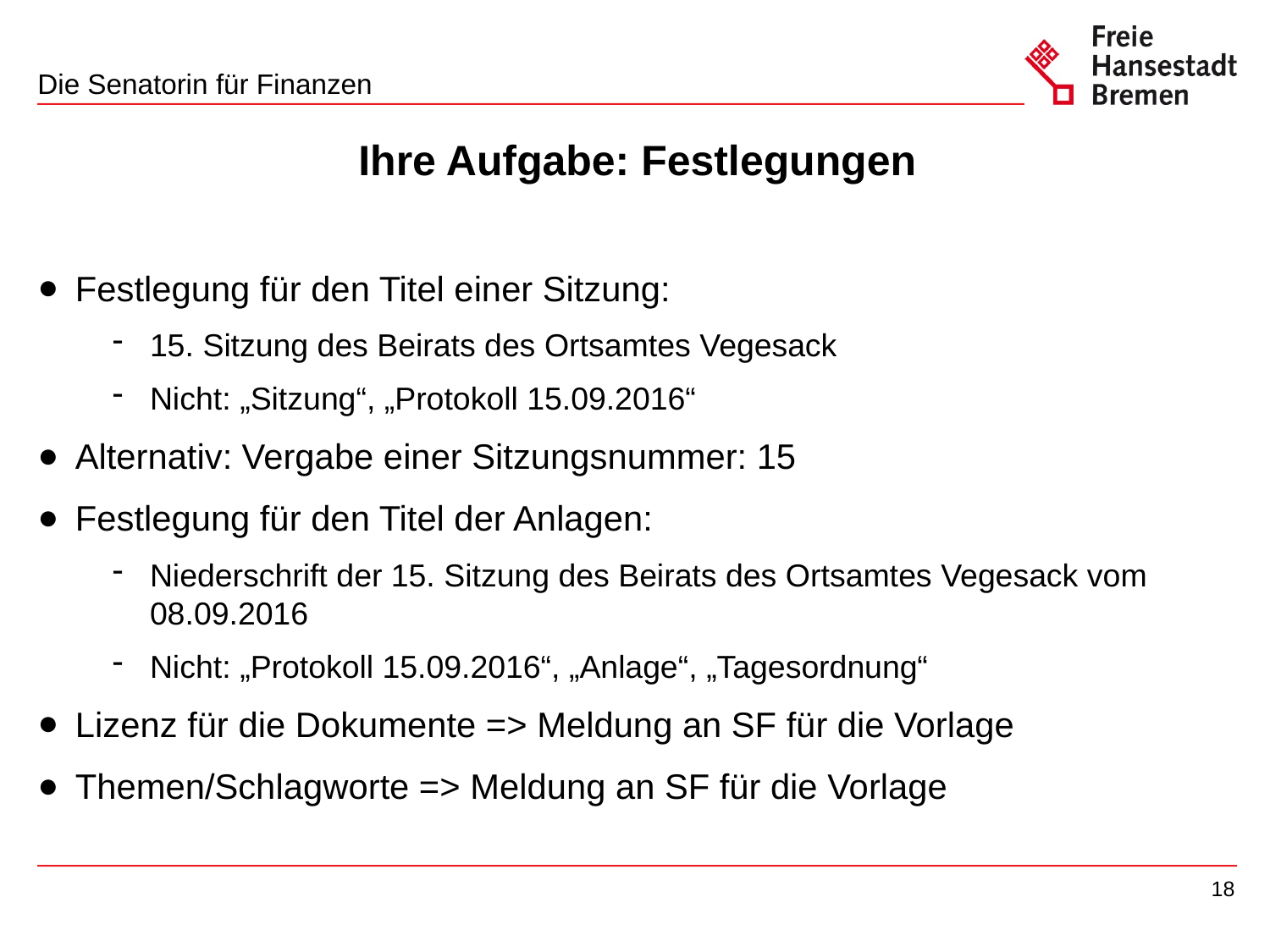

# Ihre Aufgabe: Festlegungen
Festlegung für den Titel einer Sitzung:
15. Sitzung des Beirats des Ortsamtes Vegesack
Nicht: „Sitzung“, „Protokoll 15.09.2016“
Alternativ: Vergabe einer Sitzungsnummer: 15
Festlegung für den Titel der Anlagen:
Niederschrift der 15. Sitzung des Beirats des Ortsamtes Vegesack vom 08.09.2016
Nicht: „Protokoll 15.09.2016“, „Anlage“, „Tagesordnung“
Lizenz für die Dokumente => Meldung an SF für die Vorlage
Themen/Schlagworte => Meldung an SF für die Vorlage